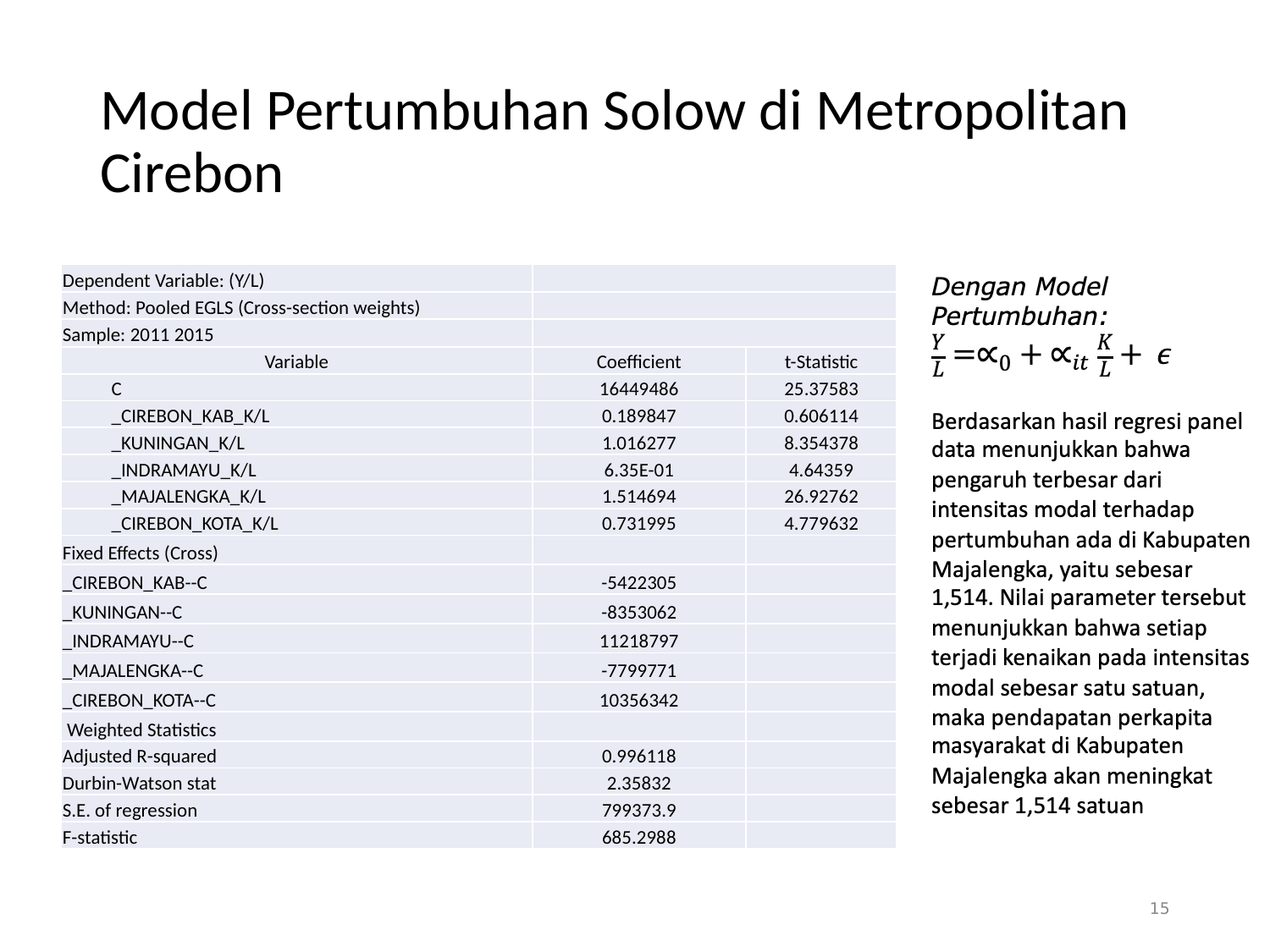

# Model Pertumbuhan Solow di Metropolitan Cirebon
| Dependent Variable: (Y/L) |  |  |
| --- | --- | --- |
| Method: Pooled EGLS (Cross-section weights) |  |  |
| Sample: 2011 2015 |  |  |
| Variable | Coefficient | t-Statistic |
| C | 16449486 | 25.37583 |
| \_CIREBON\_KAB\_K/L | 0.189847 | 0.606114 |
| \_KUNINGAN\_K/L | 1.016277 | 8.354378 |
| \_INDRAMAYU\_K/L | 6.35E-01 | 4.64359 |
| \_MAJALENGKA\_K/L | 1.514694 | 26.92762 |
| \_CIREBON\_KOTA\_K/L | 0.731995 | 4.779632 |
| Fixed Effects (Cross) |  |  |
| \_CIREBON\_KAB--C | -5422305 |  |
| \_KUNINGAN--C | -8353062 |  |
| \_INDRAMAYU--C | 11218797 |  |
| \_MAJALENGKA--C | -7799771 |  |
| \_CIREBON\_KOTA--C | 10356342 |  |
| Weighted Statistics |  |  |
| Adjusted R-squared | 0.996118 |  |
| Durbin-Watson stat | 2.35832 |  |
| S.E. of regression | 799373.9 |  |
| F-statistic | 685.2988 |  |

15